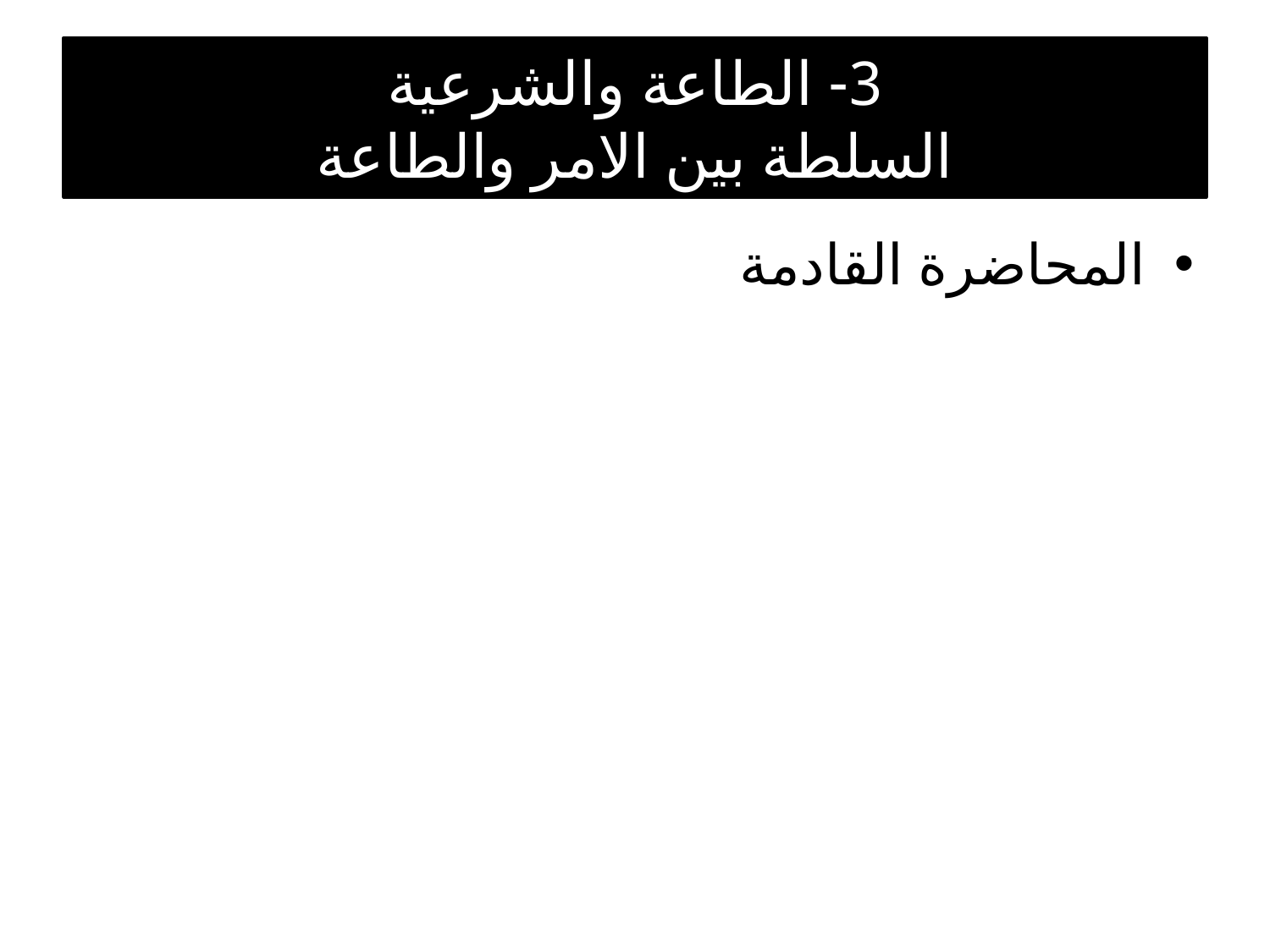

# 3- الطاعة والشرعية السلطة بين الامر والطاعة
المحاضرة القادمة